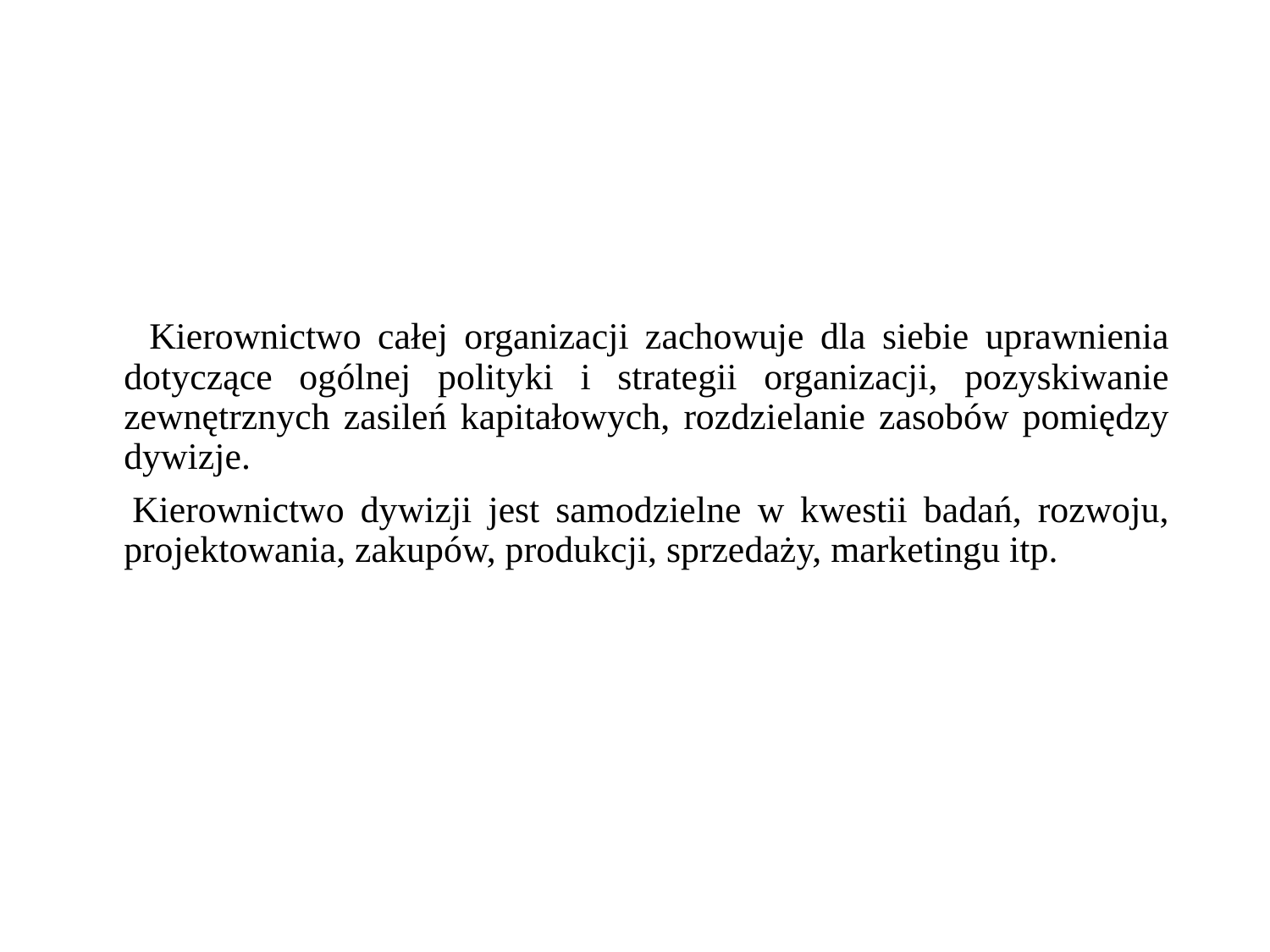

#

   Kierownictwo całej organizacji zachowuje dla siebie uprawnienia dotyczące ogólnej polityki i strategii organizacji, pozyskiwanie zewnętrznych zasileń kapitałowych, rozdzielanie zasobów pomiędzy dywizje.
  Kierownictwo dywizji jest samodzielne w kwestii badań, rozwoju, projektowania, zakupów, produkcji, sprzedaży, marketingu itp.